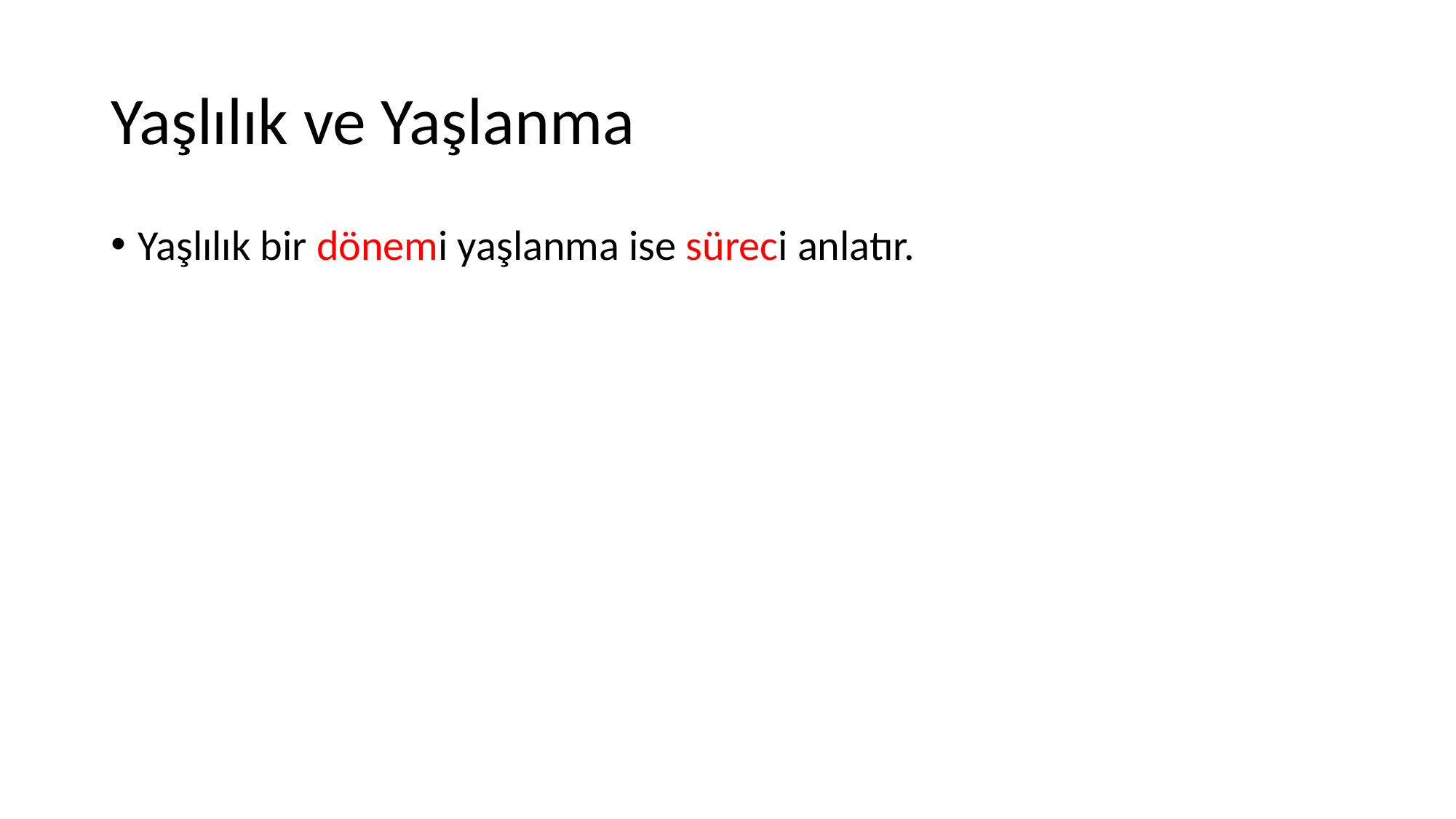

# Yaşlılık ve Yaşlanma
Yaşlılık bir dönemi yaşlanma ise süreci anlatır.